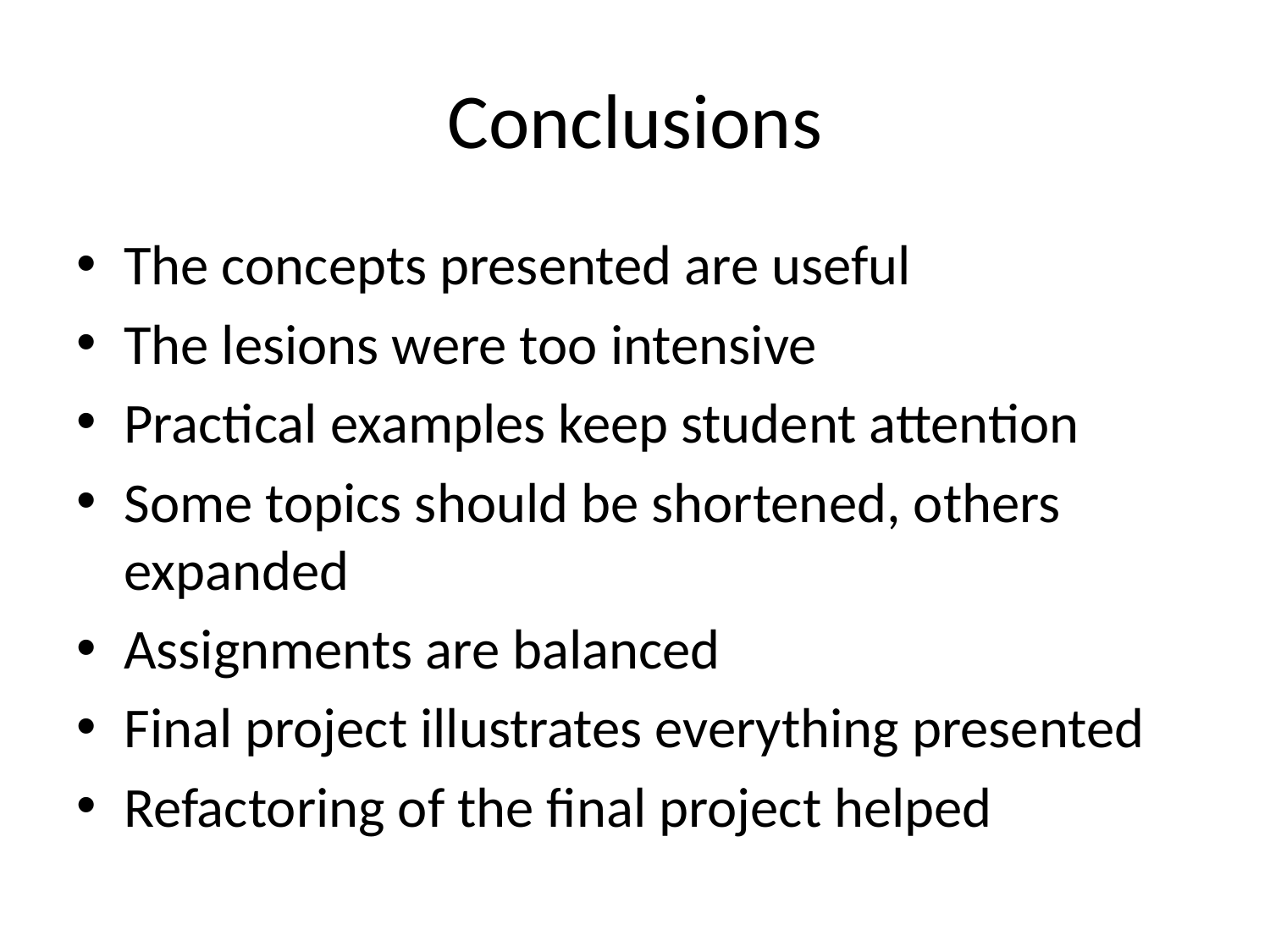

# Conclusions
The concepts presented are useful
The lesions were too intensive
Practical examples keep student attention
Some topics should be shortened, others expanded
Assignments are balanced
Final project illustrates everything presented
Refactoring of the final project helped